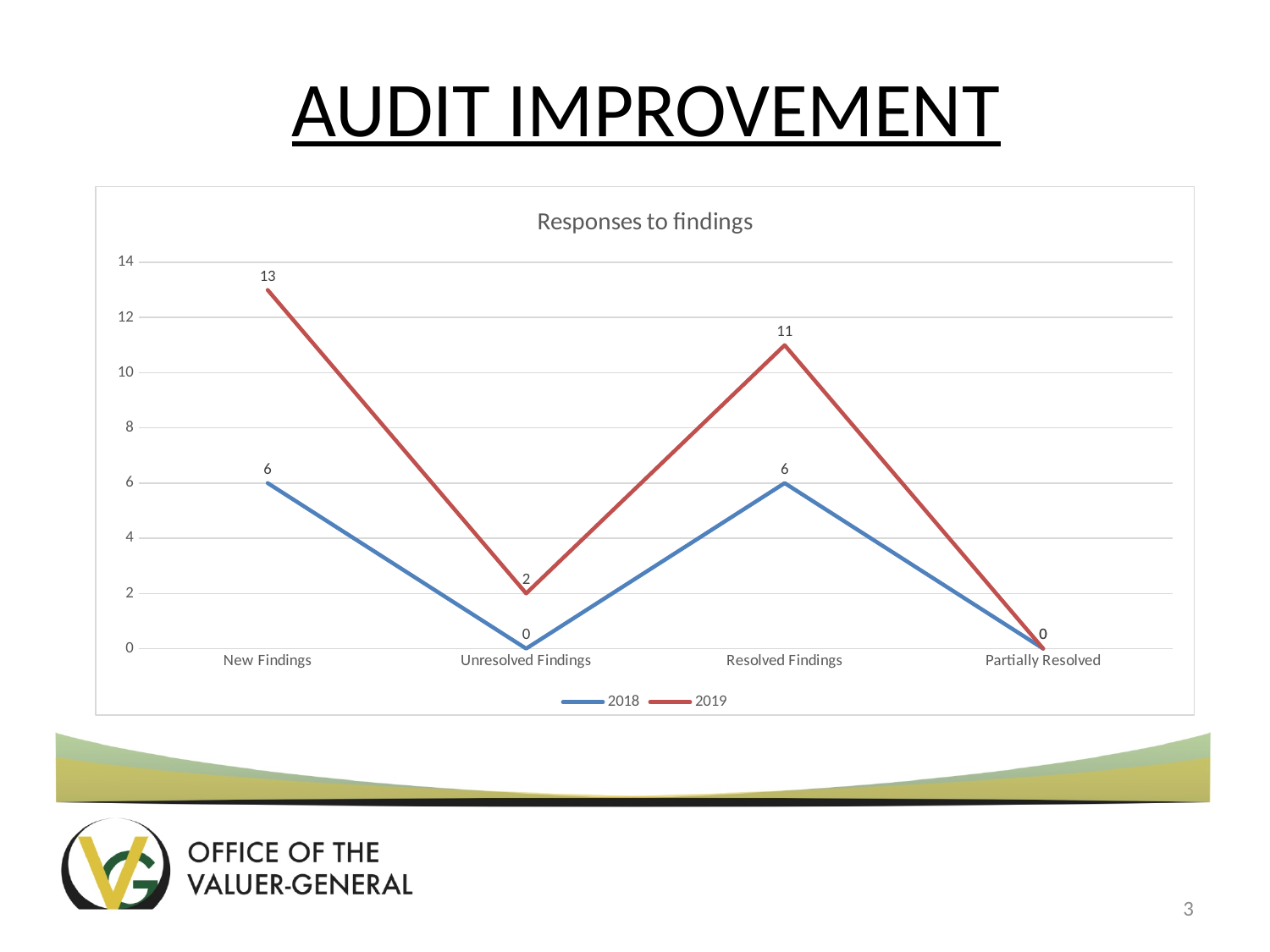

# AUDIT IMPROVEMENT

### Chart: Responses to findings

| Category | 2018 | 2019 |
|---|---|---|
| New Findings | 6.0 | 13.0 |
| Unresolved Findings | 0.0 | 2.0 |
| Resolved Findings | 6.0 | 11.0 |
| Partially Resolved | 0.0 | 0.0 |
3